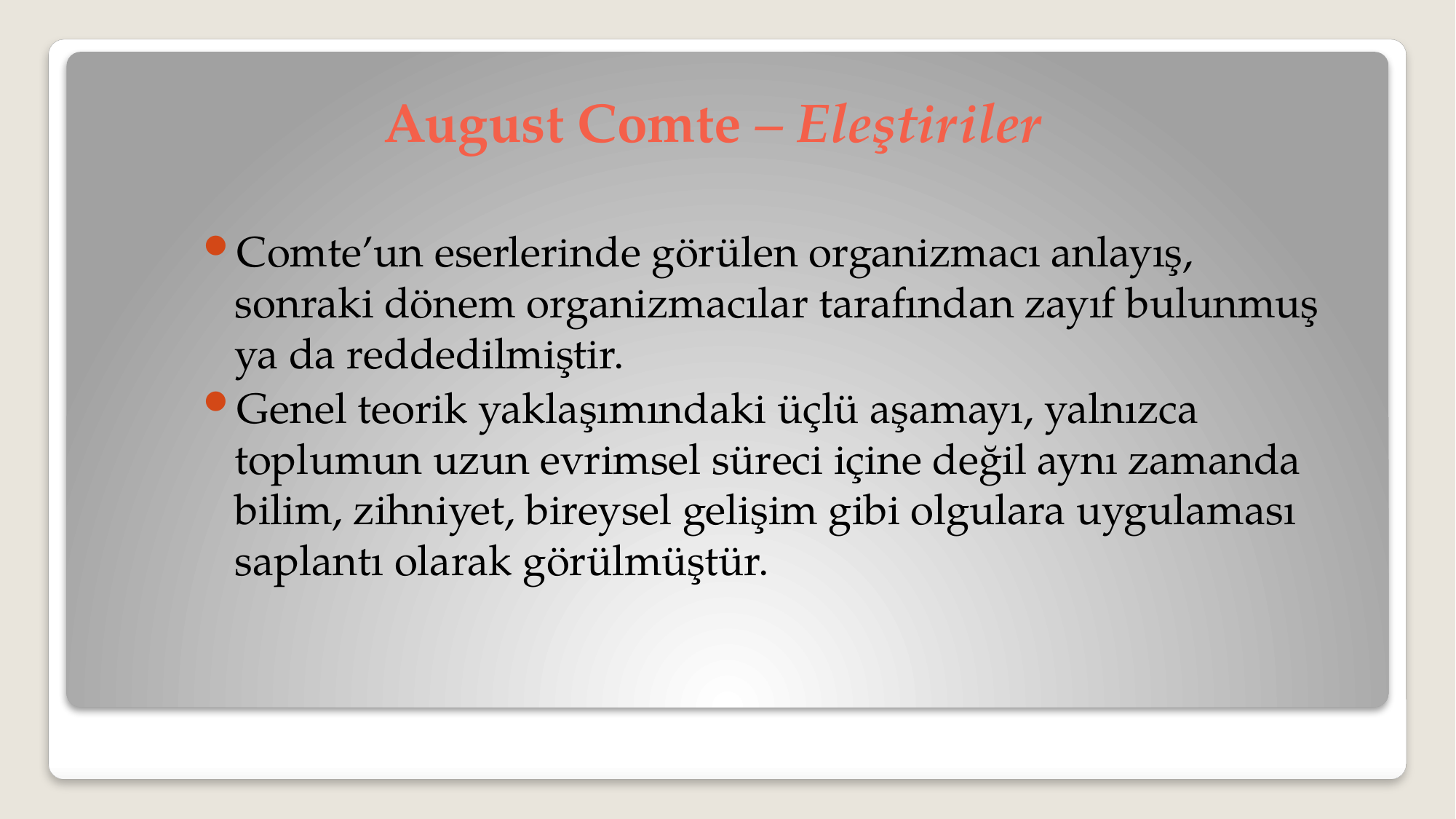

# August Comte – Eleştiriler
Comte’un eserlerinde görülen organizmacı anlayış, sonraki dönem organizmacılar tarafından zayıf bulunmuş ya da reddedilmiştir.
Genel teorik yaklaşımındaki üçlü aşamayı, yalnızca toplumun uzun evrimsel süreci içine değil aynı zamanda bilim, zihniyet, bireysel gelişim gibi olgulara uygulaması saplantı olarak görülmüştür.